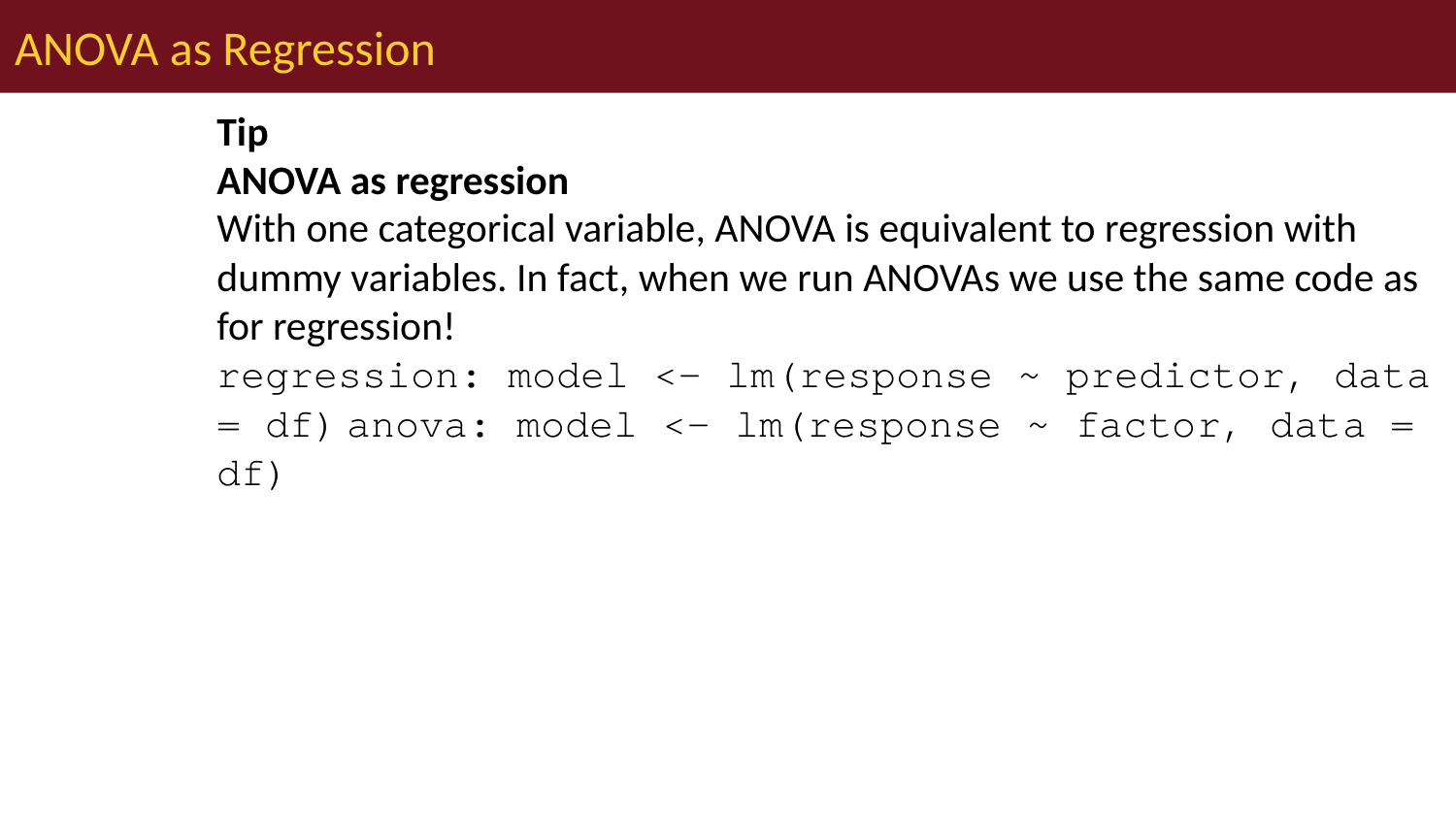

# ANOVA as Regression
Tip
ANOVA as regression
With one categorical variable, ANOVA is equivalent to regression with dummy variables. In fact, when we run ANOVAs we use the same code as for regression!
regression: model <- lm(response ~ predictor, data = df) anova: model <- lm(response ~ factor, data = df)